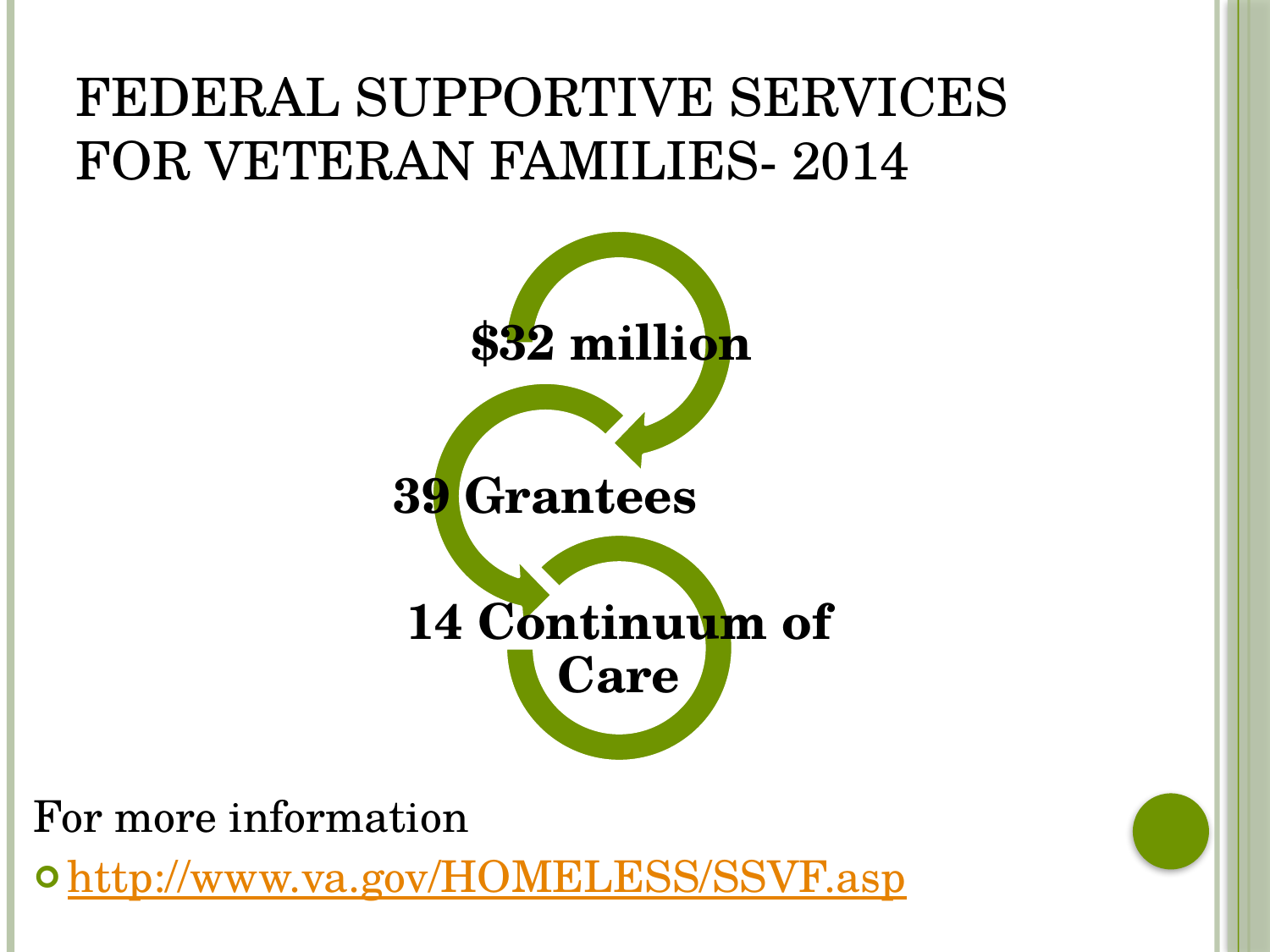

# Federal Supportive Services For Veteran Families- 2014

For more information
http://www.va.gov/HOMELESS/SSVF.asp

$32 million
39 Grantees
14 Continuum of Care